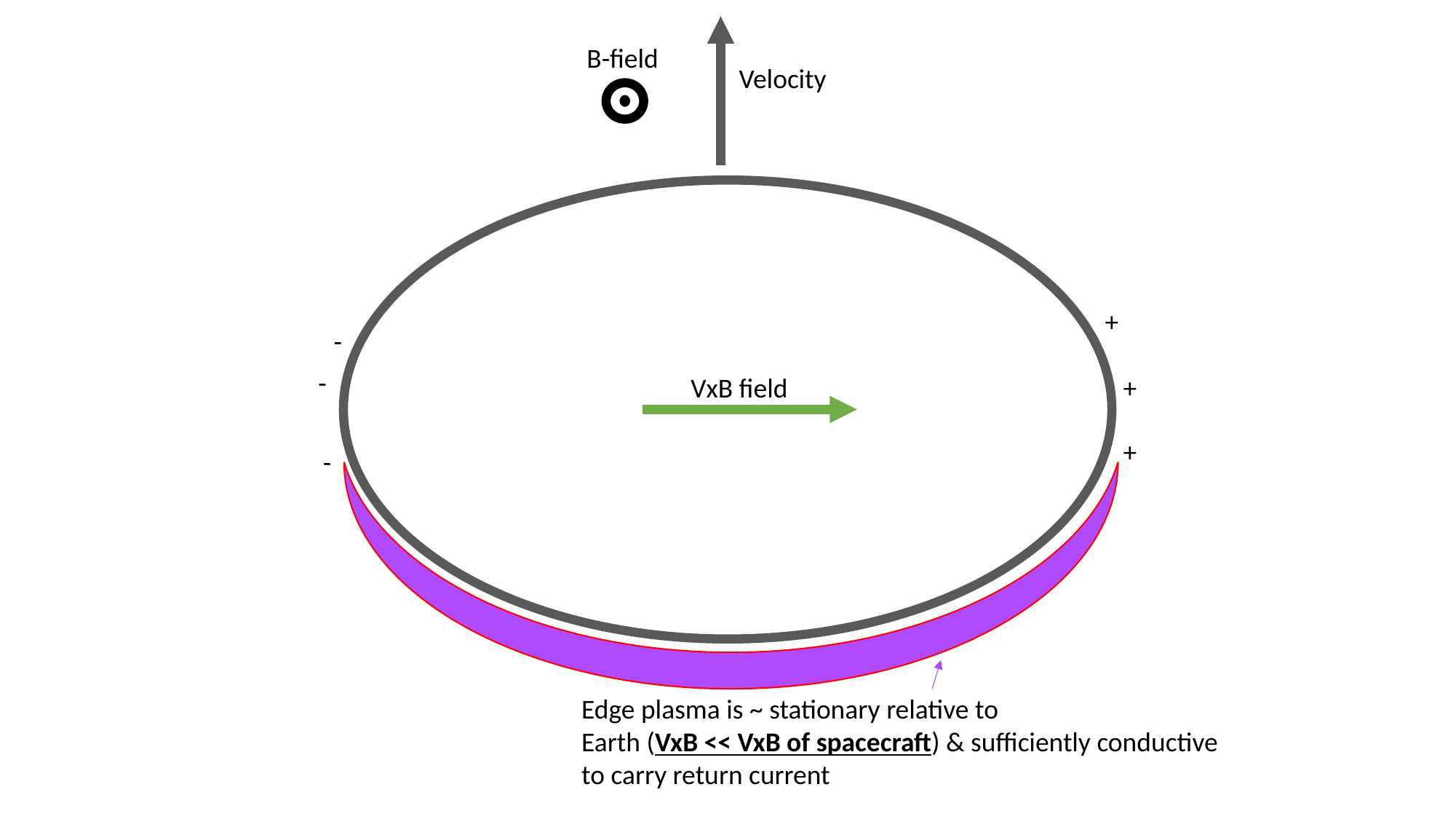

B-field
Velocity

+
-
-
VxB field
+
+
-
Edge plasma is ~ stationary relative to
Earth (VxB << VxB of spacecraft) & sufficiently conductive
to carry return current